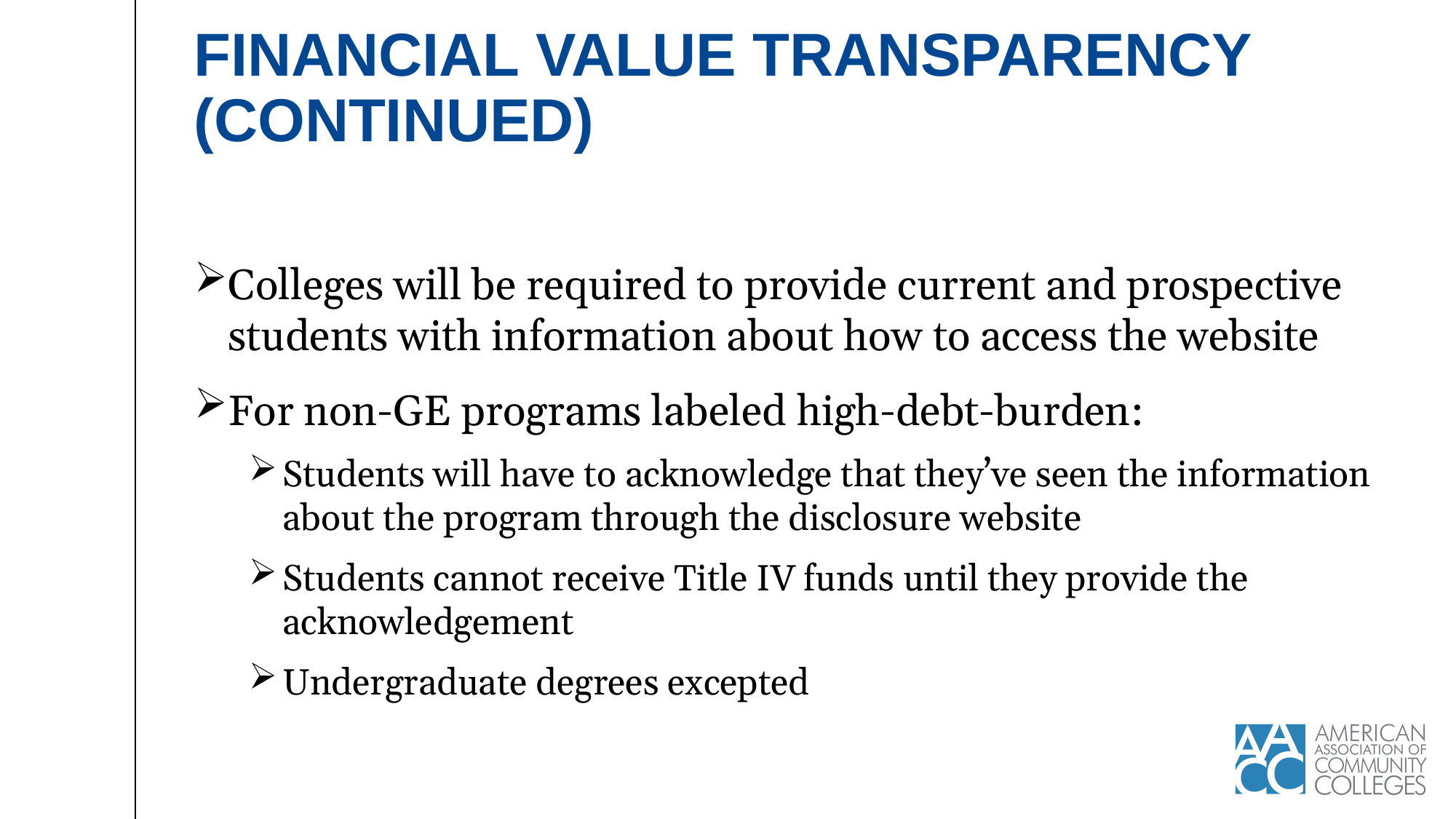

# Financial value transparency (continued)

Colleges will be required to provide current and prospective students with information about how to access the website
For non-GE programs labeled high-debt-burden:
Students will have to acknowledge that they’ve seen the information about the program through the disclosure website
Students cannot receive Title IV funds until they provide the acknowledgement
Undergraduate degrees excepted